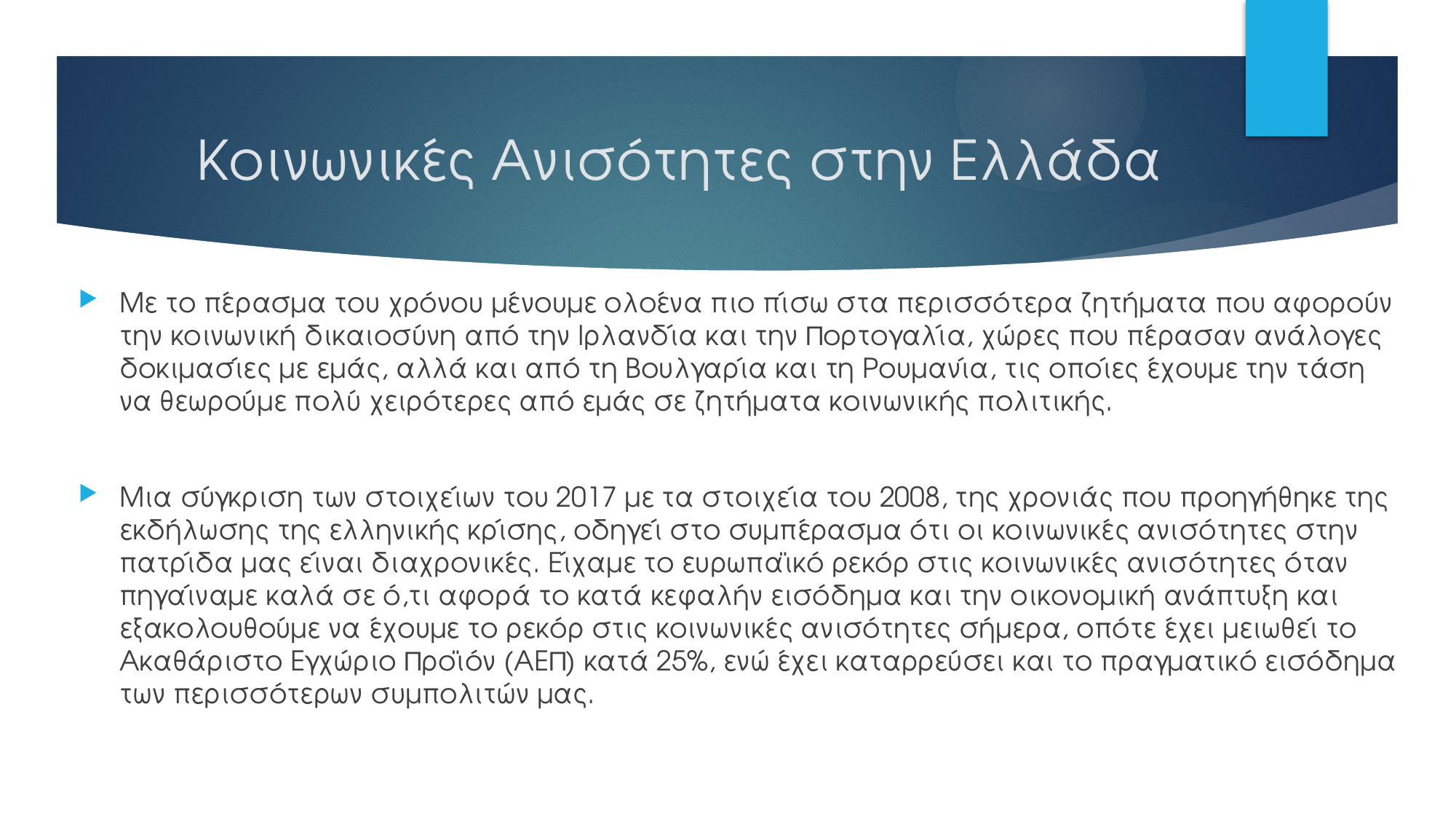

# Κοινωνικές Ανισότητες στην Ελλάδα
Με το πέρασμα του χρόνου μένουμε ολοένα πιο πίσω στα περισσότερα ζητήματα που αφορούν την κοινωνική δικαιοσύνη από την Ιρλανδία και την Πορτογαλία, χώρες που πέρασαν ανάλογες δοκιμασίες με εμάς, αλλά και από τη Βουλγαρία και τη Ρουμανία, τις οποίες έχουμε την τάση να θεωρούμε πολύ χειρότερες από εμάς σε ζητήματα κοινωνικής πολιτικής.

Μια σύγκριση των στοιχείων του 2017 με τα στοιχεία του 2008, της χρονιάς που προηγήθηκε της εκδήλωσης της ελληνικής κρίσης, οδηγεί στο συμπέρασμα ότι οι κοινωνικές ανισότητες στην πατρίδα μας είναι διαχρονικές. Είχαμε το ευρωπαϊκό ρεκόρ στις κοινωνικές ανισότητες όταν πηγαίναμε καλά σε ό,τι αφορά το κατά κεφαλήν εισόδημα και την οικονομική ανάπτυξη και εξακολουθούμε να έχουμε το ρεκόρ στις κοινωνικές ανισότητες σήμερα, οπότε έχει μειωθεί το Ακαθάριστο Εγχώριο Προϊόν (ΑΕΠ) κατά 25%, ενώ έχει καταρρεύσει και το πραγματικό εισόδημα των περισσότερων συμπολιτών μας.